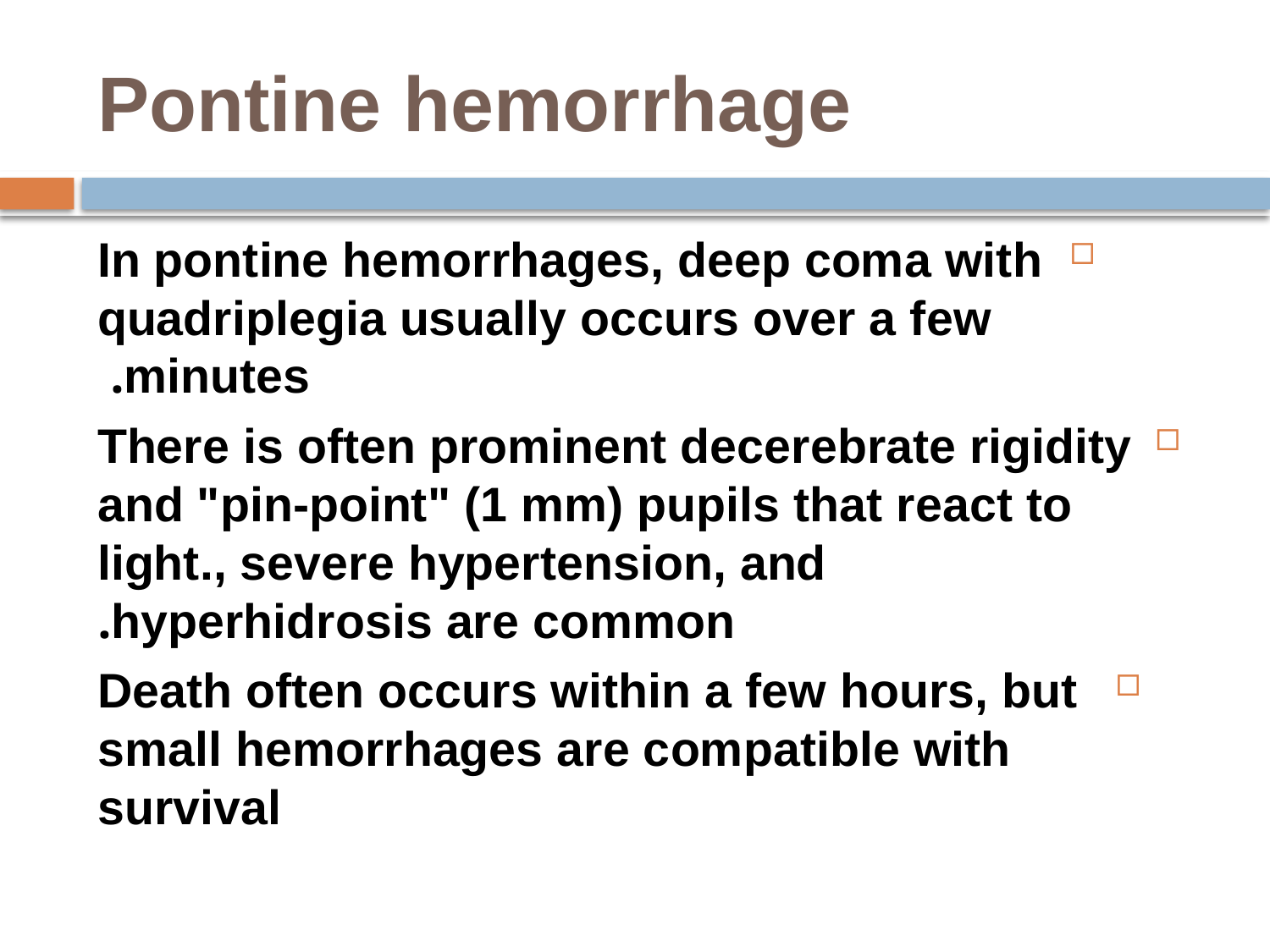

# Pontine hemorrhage
In pontine hemorrhages, deep coma with quadriplegia usually occurs over a few minutes.
There is often prominent decerebrate rigidity and "pin-point" (1 mm) pupils that react to light., severe hypertension, and hyperhidrosis are common.
 Death often occurs within a few hours, but small hemorrhages are compatible with survival